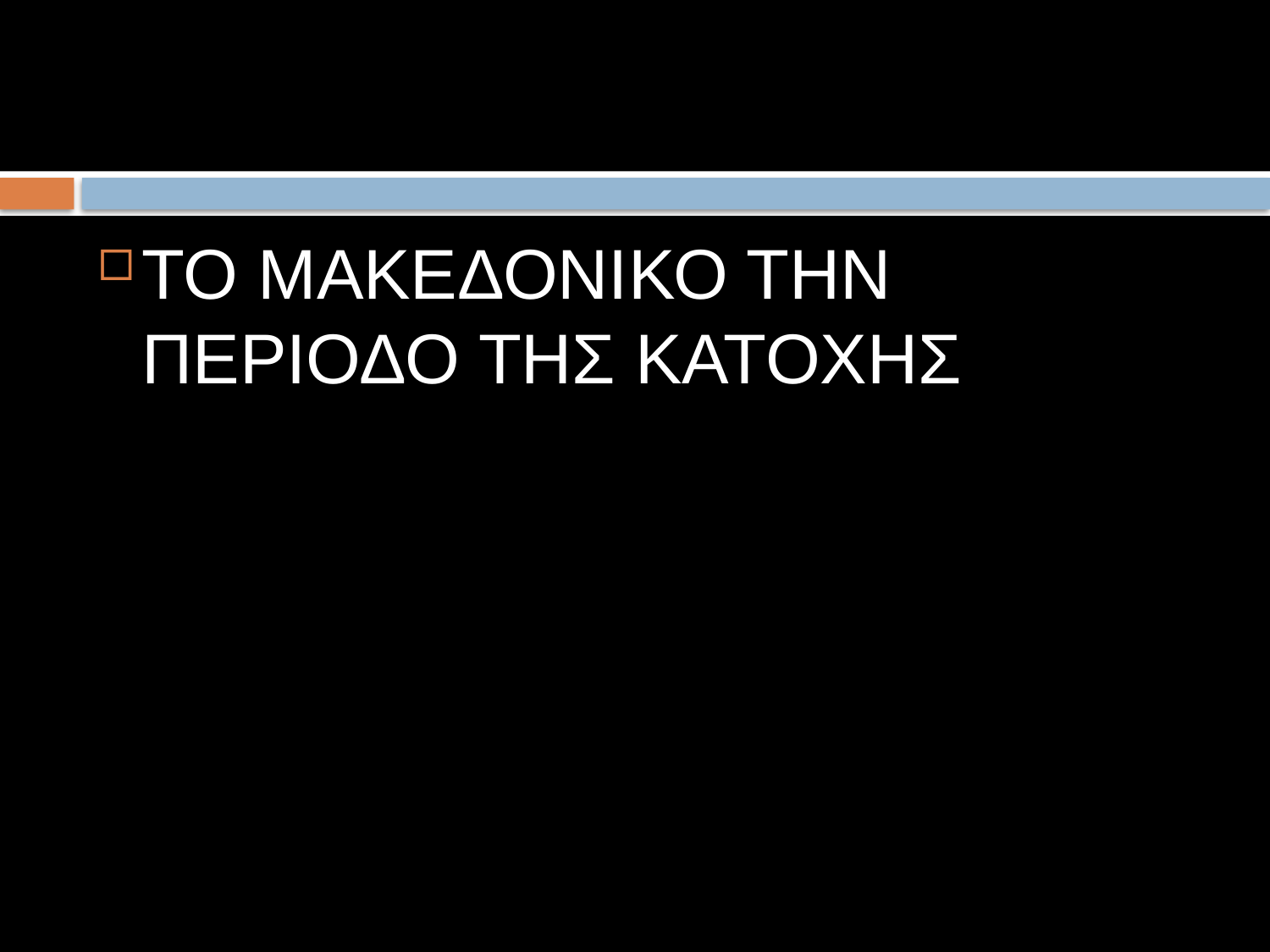

#
ΤΟ ΜΑΚΕΔΟΝΙΚΟ ΤΗΝ ΠΕΡΙΟΔΟ ΤΗΣ ΚΑΤΟΧΗΣ